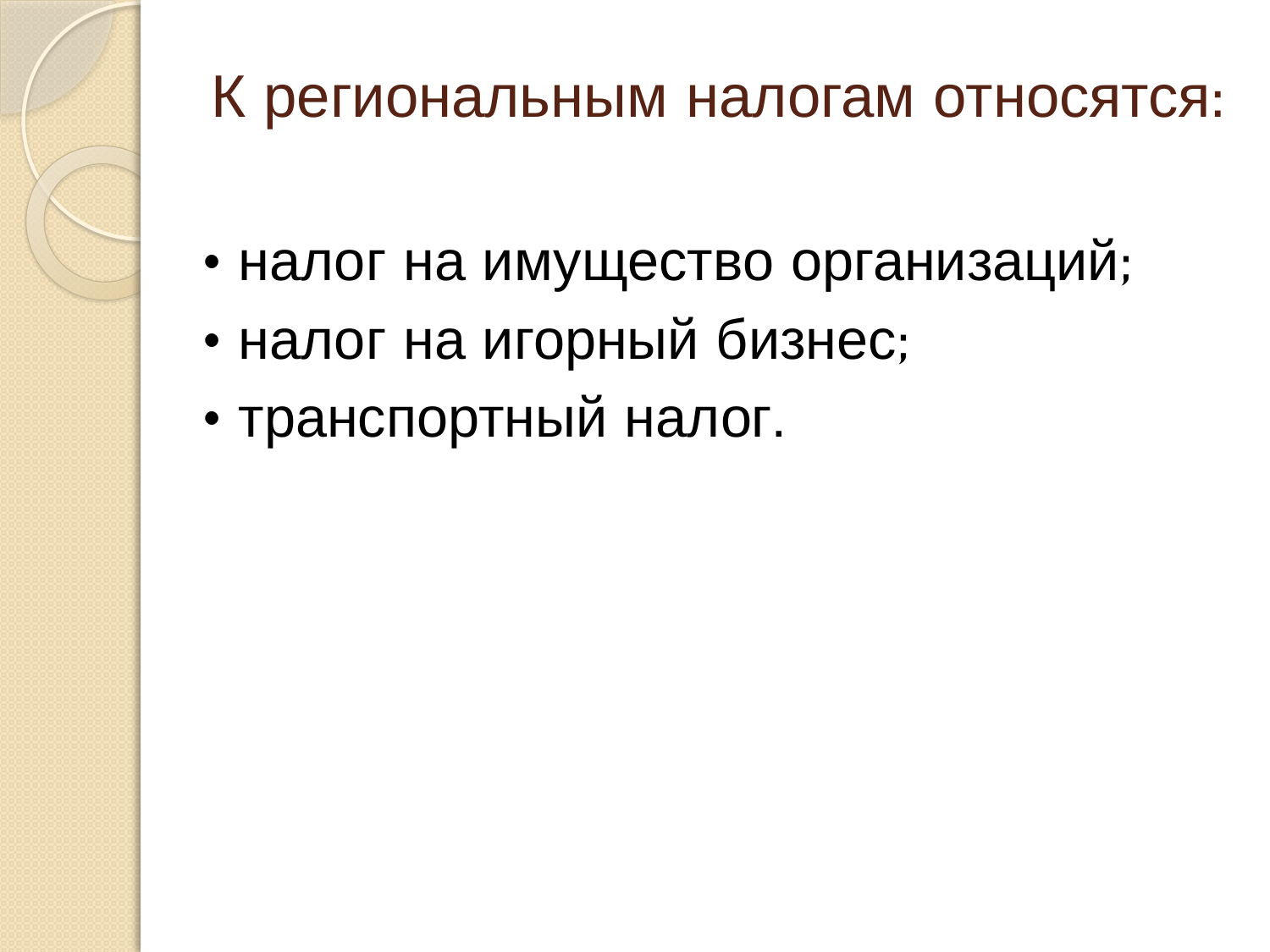

# К региональным налогам относятся:
• налог на имущество организаций;
• налог на игорный бизнес;
• транспортный налог.